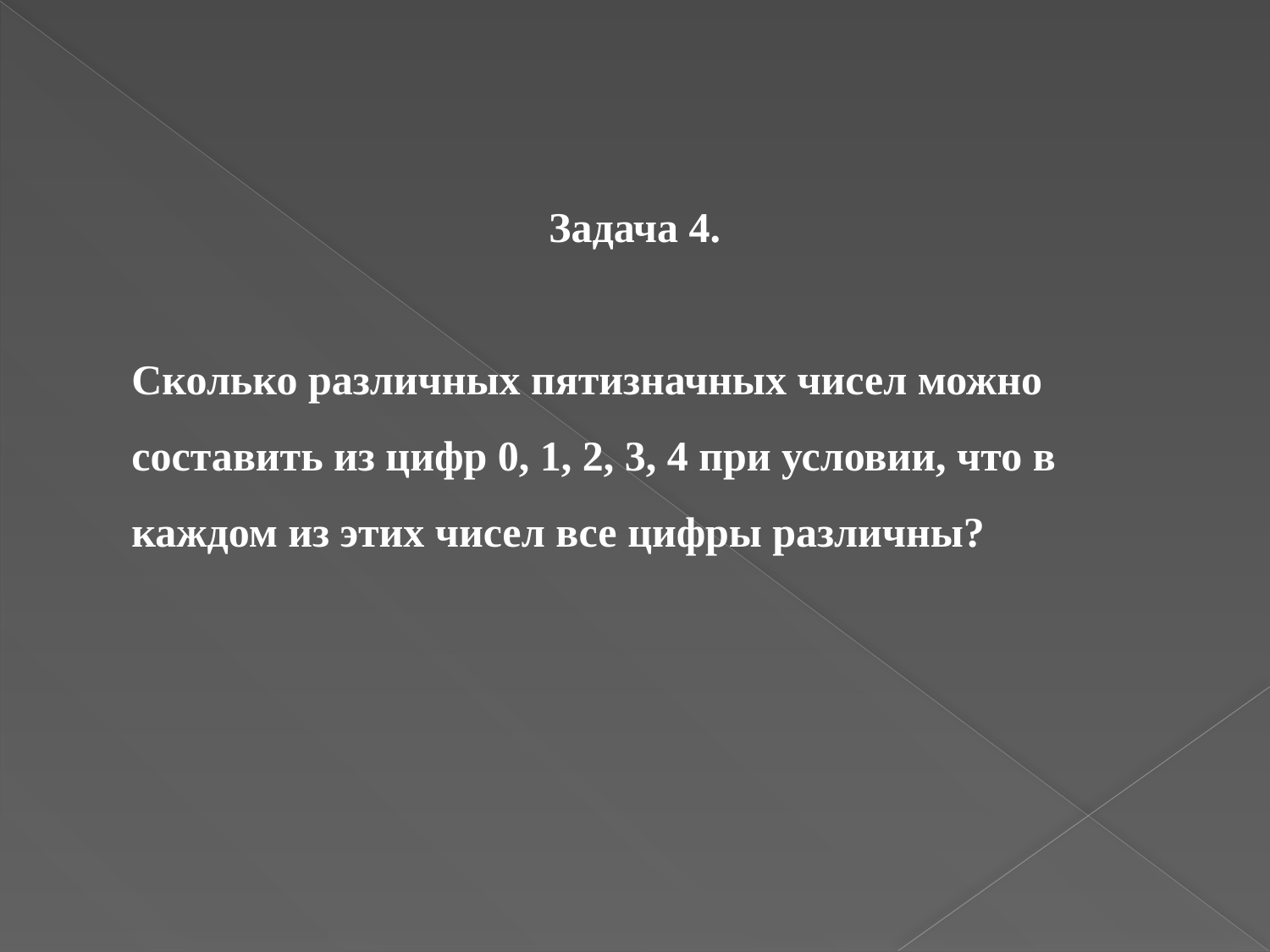

Задача 4.

Сколько различных пятизначных чисел можно составить из цифр 0, 1, 2, 3, 4 при условии, что в каждом из этих чисел все цифры различны?